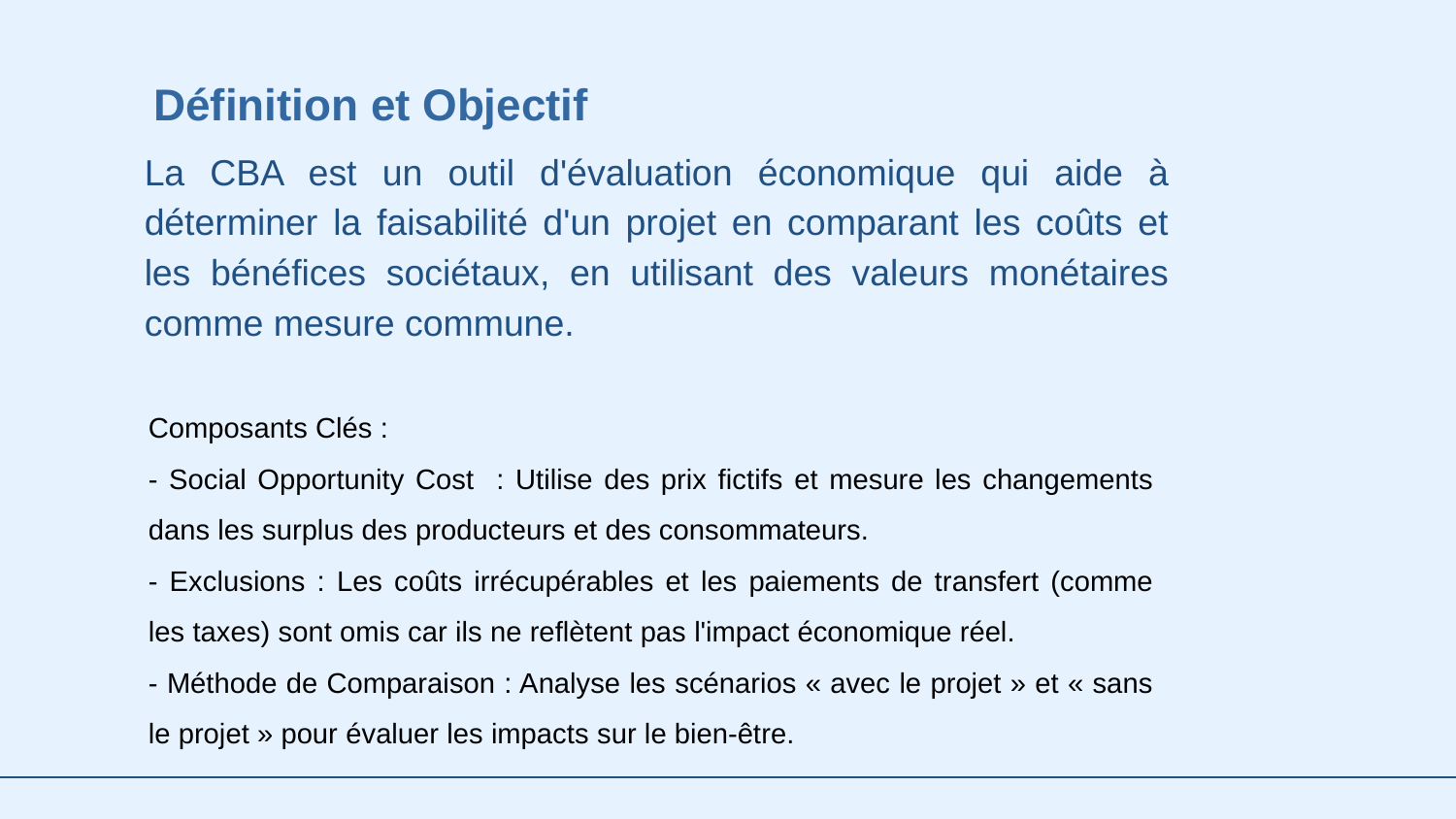

# Définition et Objectif
La CBA est un outil d'évaluation économique qui aide à déterminer la faisabilité d'un projet en comparant les coûts et les bénéfices sociétaux, en utilisant des valeurs monétaires comme mesure commune.
Composants Clés :
- Social Opportunity Cost  : Utilise des prix fictifs et mesure les changements dans les surplus des producteurs et des consommateurs.
- Exclusions : Les coûts irrécupérables et les paiements de transfert (comme les taxes) sont omis car ils ne reflètent pas l'impact économique réel.
- Méthode de Comparaison : Analyse les scénarios « avec le projet » et « sans le projet » pour évaluer les impacts sur le bien-être.